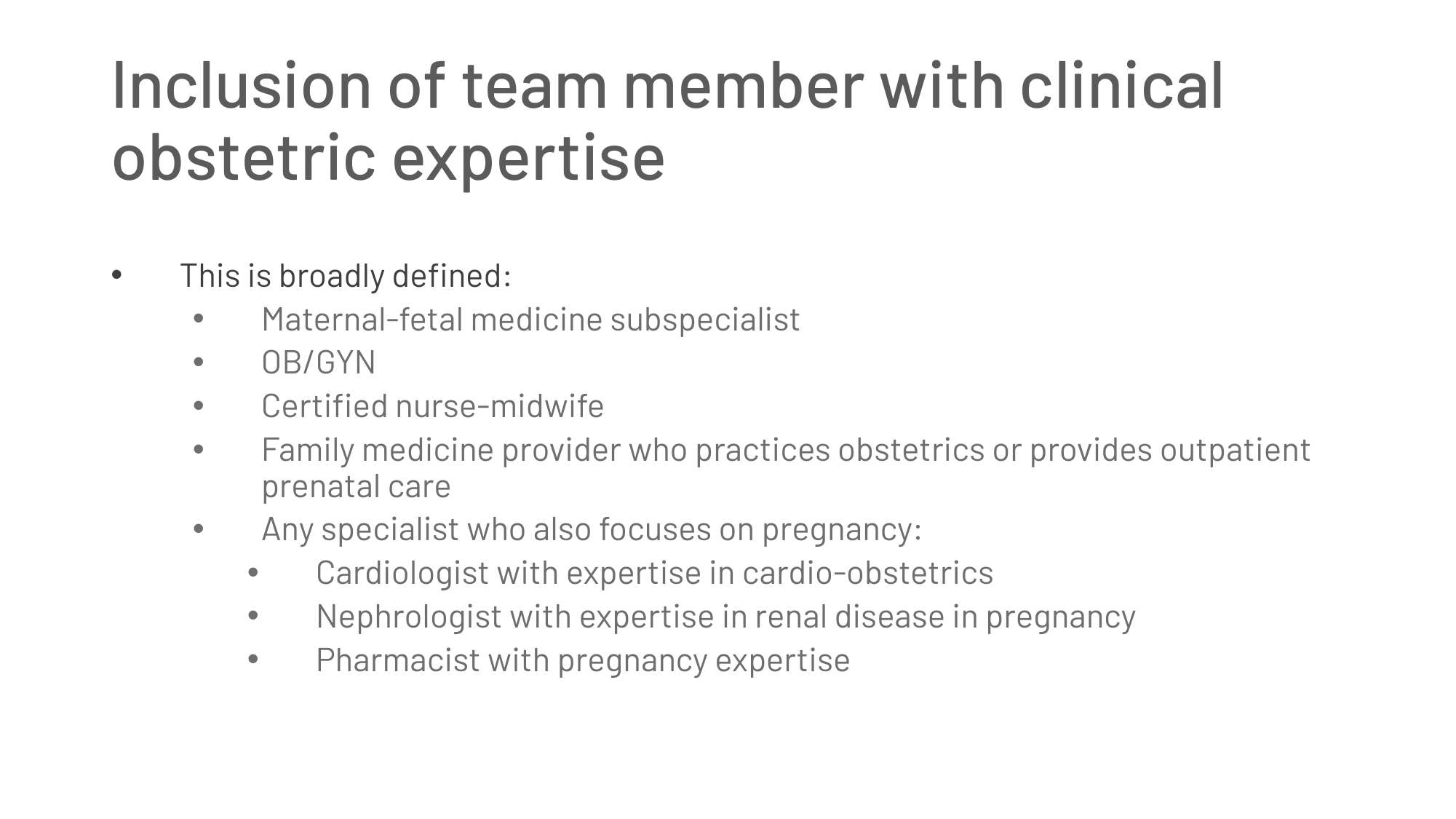

# Inclusion of team member with clinical obstetric expertise
This is broadly defined:
Maternal-fetal medicine subspecialist
OB/GYN
Certified nurse-midwife
Family medicine provider who practices obstetrics or provides outpatient prenatal care
Any specialist who also focuses on pregnancy:
Cardiologist with expertise in cardio-obstetrics
Nephrologist with expertise in renal disease in pregnancy
Pharmacist with pregnancy expertise